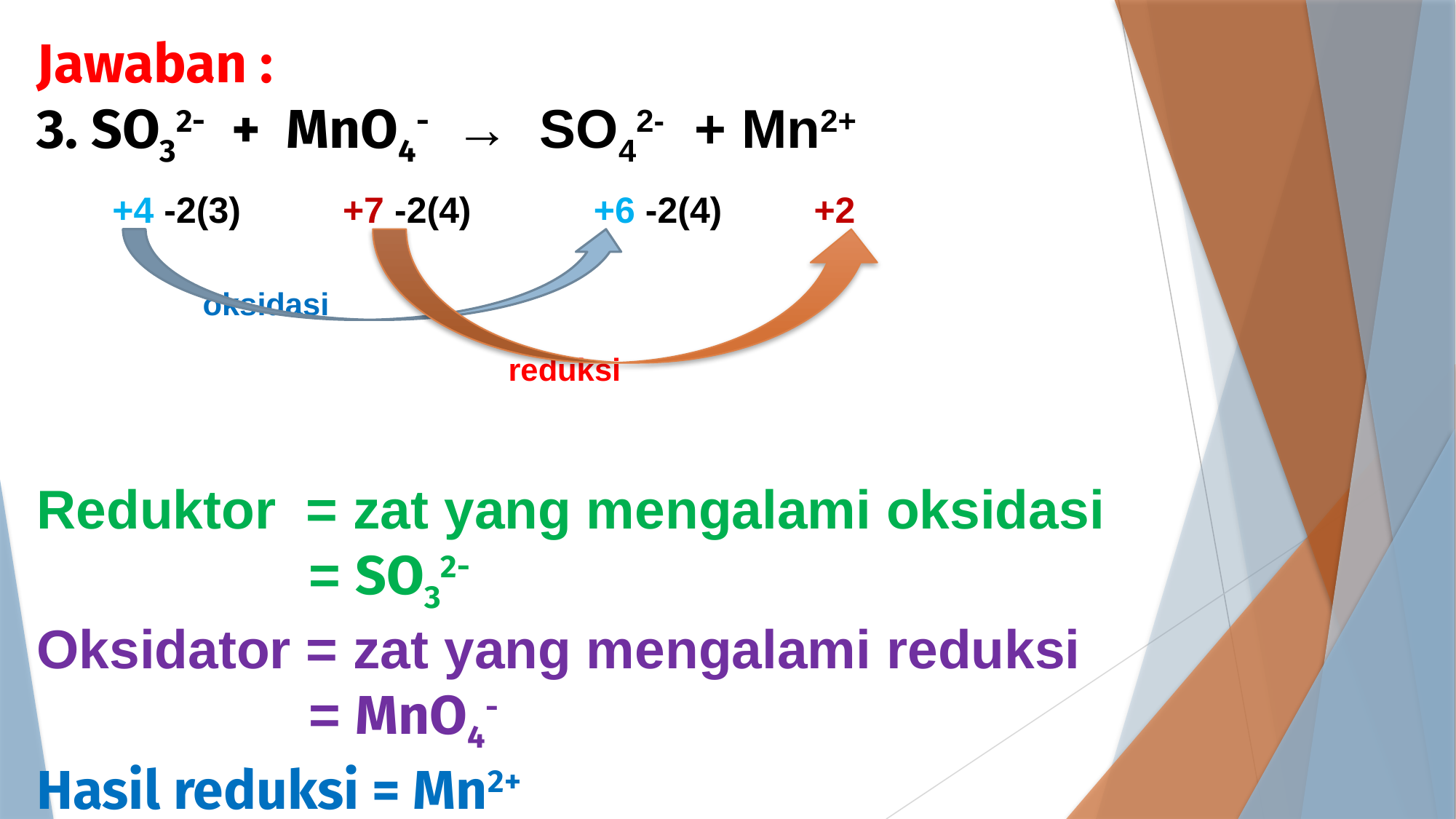

Jawaban :
3. SO32-  +  MnO4-  →  SO42-  + Mn2+
     +4 -2(3)          +7 -2(4)            +6 -2(4)         +2

                   oksidasi
                                                      reduksi

Reduktor  = zat yang mengalami oksidasi
                  = SO32-
Oksidator = zat yang mengalami reduksi
                  = MnO4-
Hasil reduksi = Mn2+
hasil oksidasi = SO42-